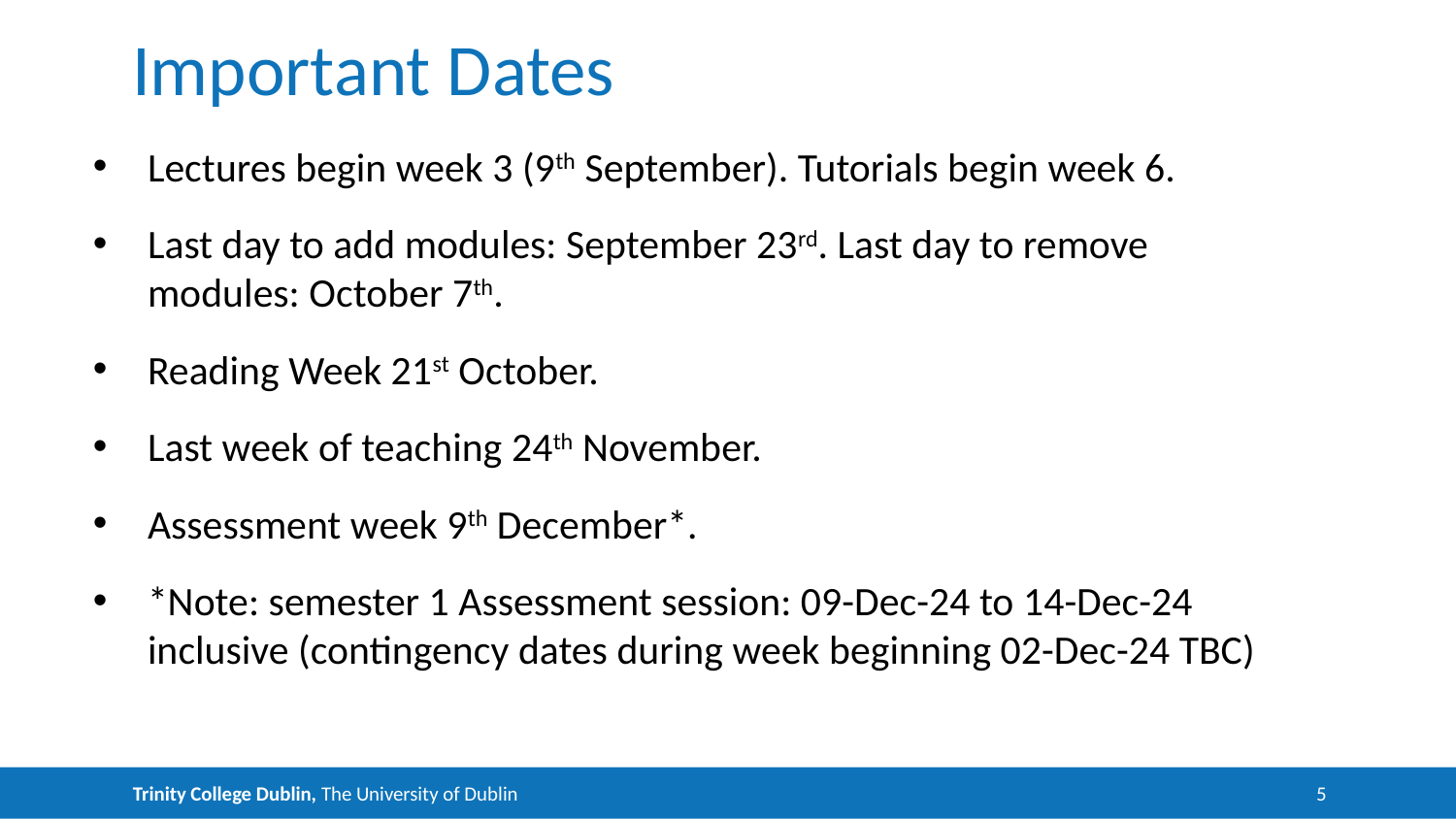

# Important Dates
Lectures begin week 3 (9th September). Tutorials begin week 6.
Last day to add modules: September 23rd. Last day to remove modules: October 7th.
Reading Week 21st October.
Last week of teaching 24th November.
Assessment week 9th December*.
*Note: semester 1 Assessment session: 09-Dec-24 to 14-Dec-24 inclusive (contingency dates during week beginning 02-Dec-24 TBC)